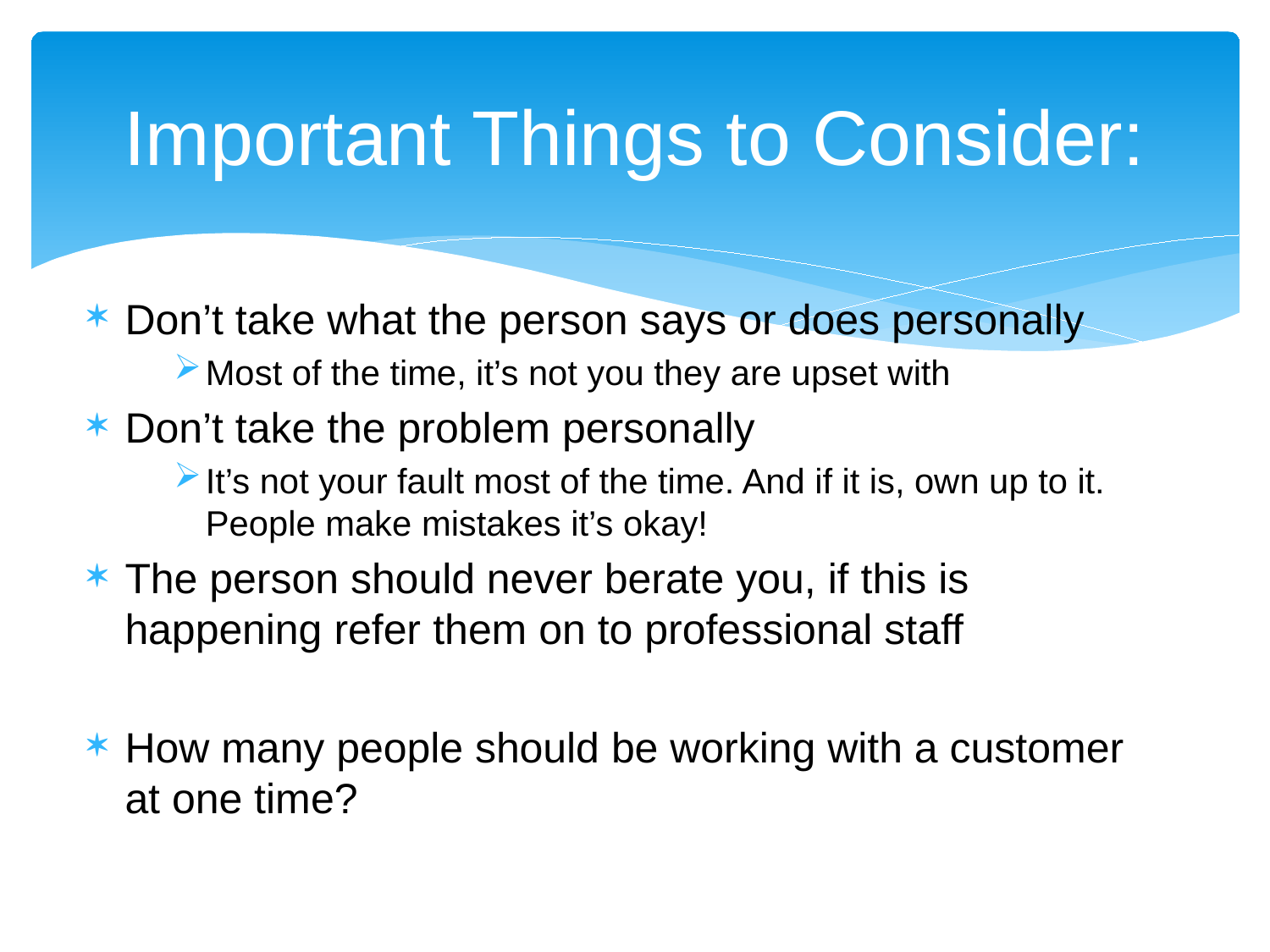

# Important Things to Consider:
Don’t take what the person says or does personally
Most of the time, it’s not you they are upset with
Don’t take the problem personally
It’s not your fault most of the time. And if it is, own up to it. People make mistakes it’s okay!
The person should never berate you, if this is happening refer them on to professional staff

How many people should be working with a customer at one time?